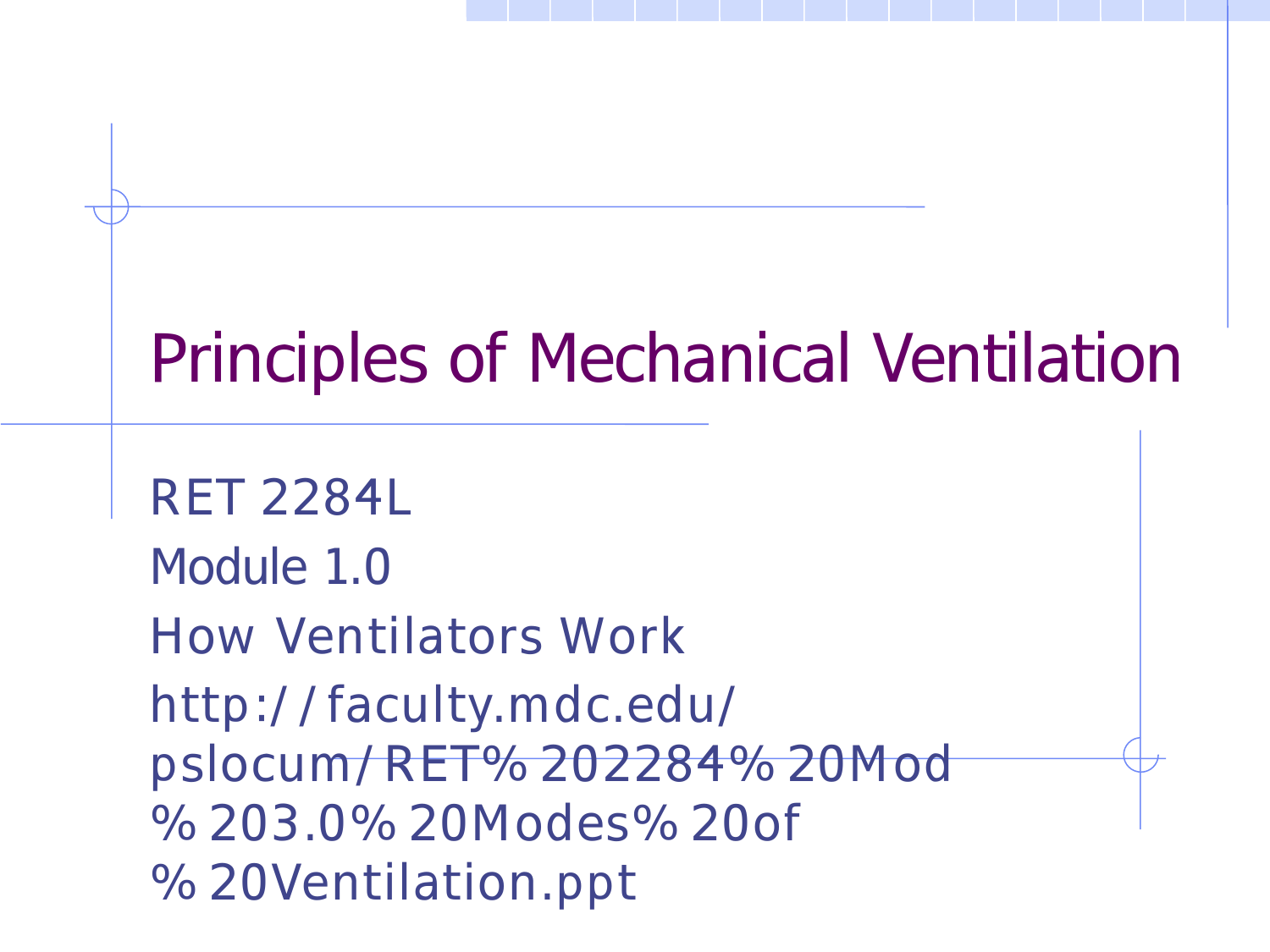

# Principles of Mechanical Ventilation
RET 2284L
Module 1.0
How Ventilators Work
http://faculty.mdc.edu/pslocum/RET%202284%20Mod%203.0%20Modes%20of%20Ventilation.ppt